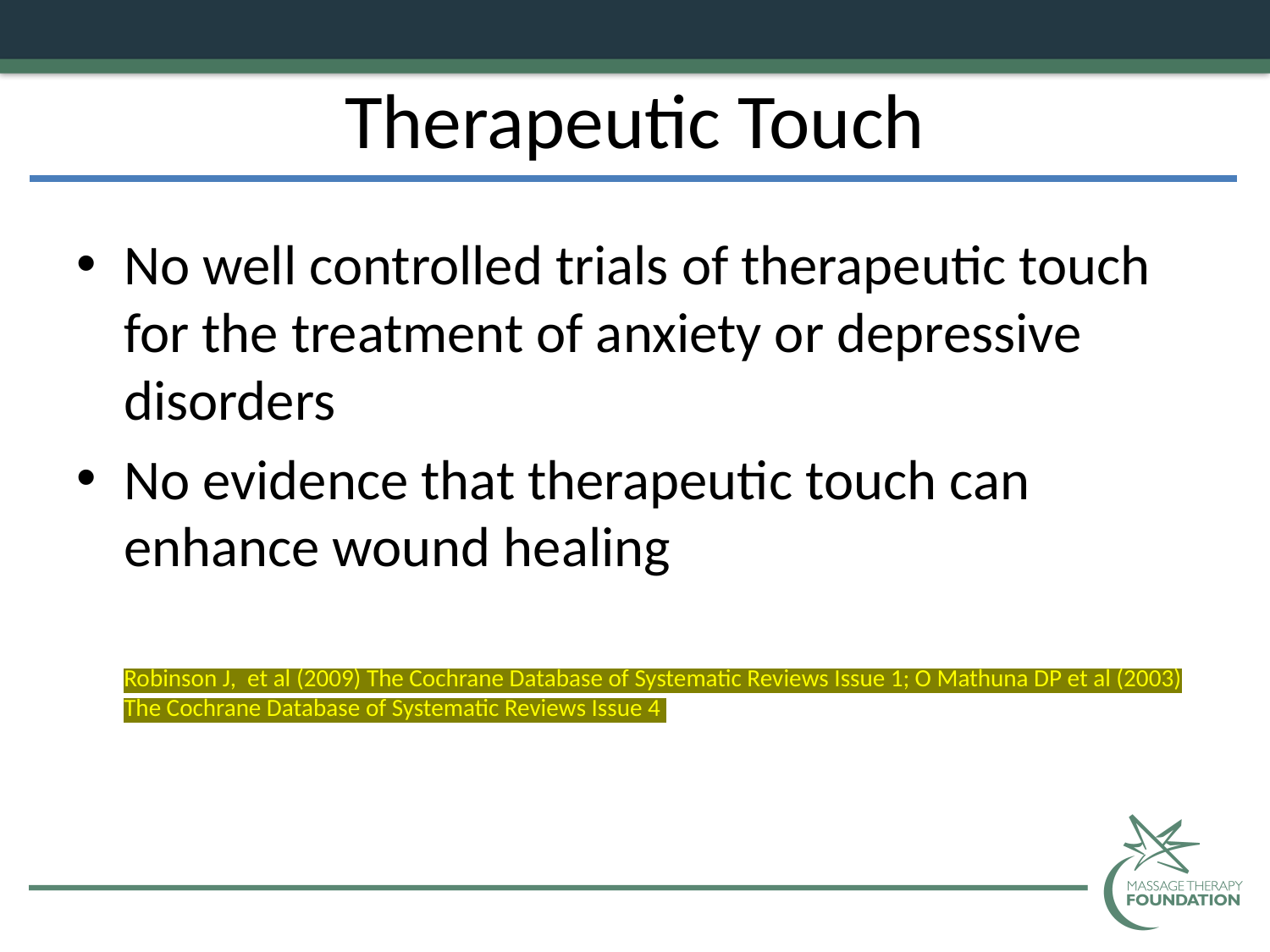

# Therapeutic Touch
No well controlled trials of therapeutic touch for the treatment of anxiety or depressive disorders
No evidence that therapeutic touch can enhance wound healing

	Robinson J,  et al (2009) The Cochrane Database of Systematic Reviews Issue 1; O Mathuna DP et al (2003) The Cochrane Database of Systematic Reviews Issue 4